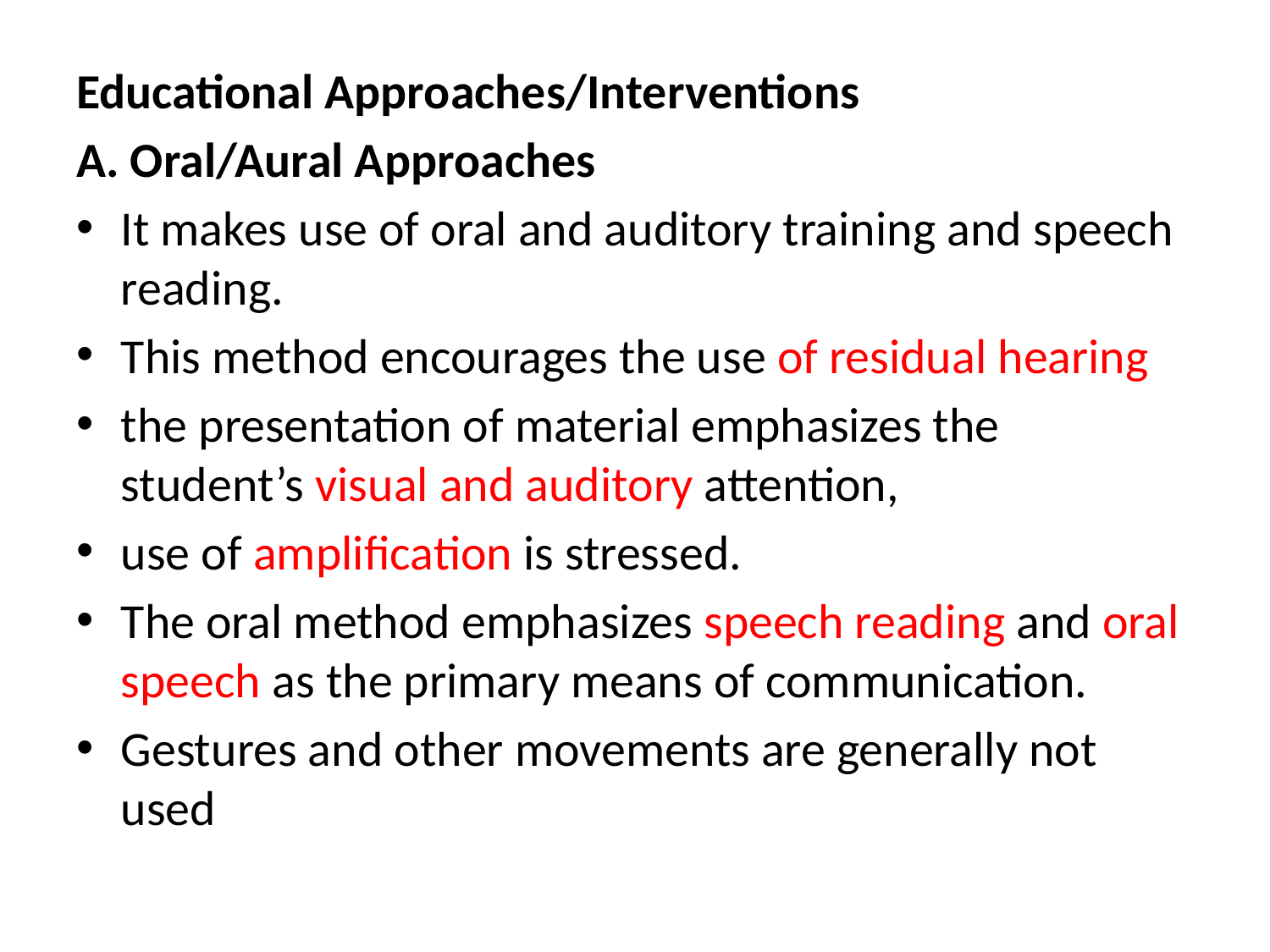

Educational Approaches/Interventions
A. Oral/Aural Approaches
It makes use of oral and auditory training and speech reading.
This method encourages the use of residual hearing
the presentation of material emphasizes the student’s visual and auditory attention,
use of amplification is stressed.
The oral method emphasizes speech reading and oral speech as the primary means of communication.
Gestures and other movements are generally not used